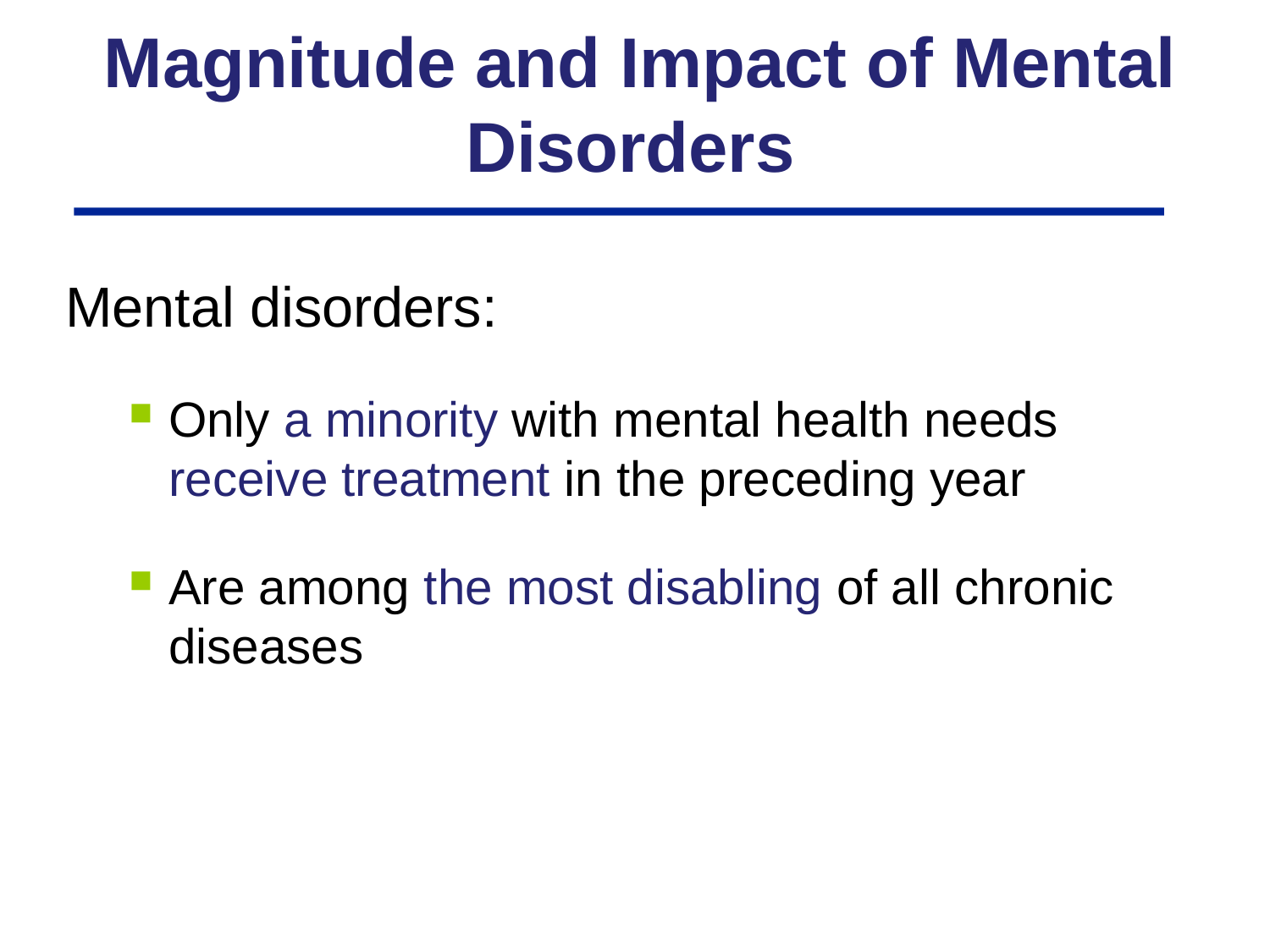

Magnitude and Impact of Mental Disorders

Mental disorders:

Only a minority with mental health needs receive treatment in the preceding year

Are among the most disabling of all chronic diseases